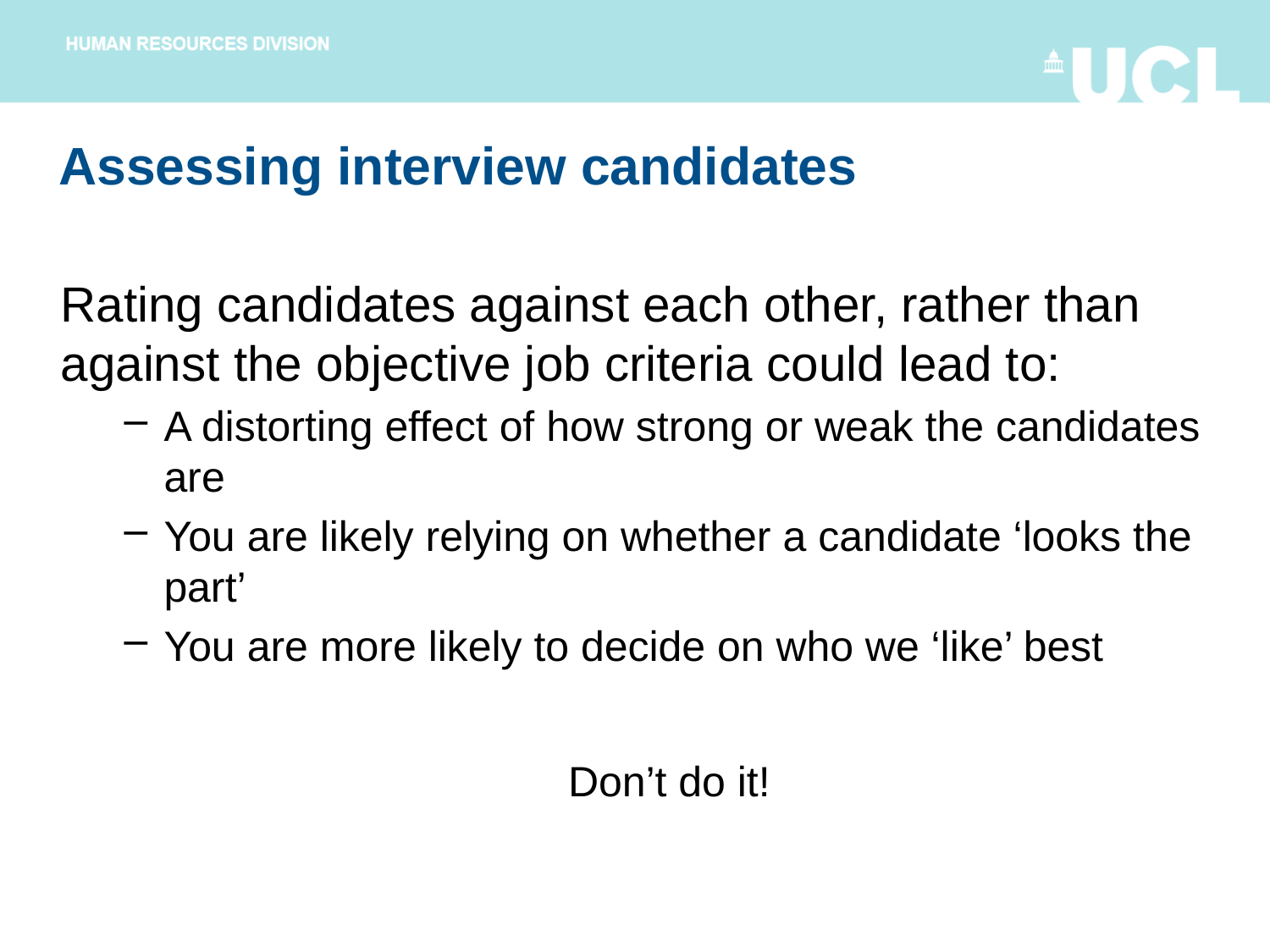

# Assessing interview candidates
Rating candidates against each other, rather than against the objective job criteria could lead to:
A distorting effect of how strong or weak the candidates are
You are likely relying on whether a candidate ‘looks the part’
You are more likely to decide on who we ‘like’ best

Don’t do it!